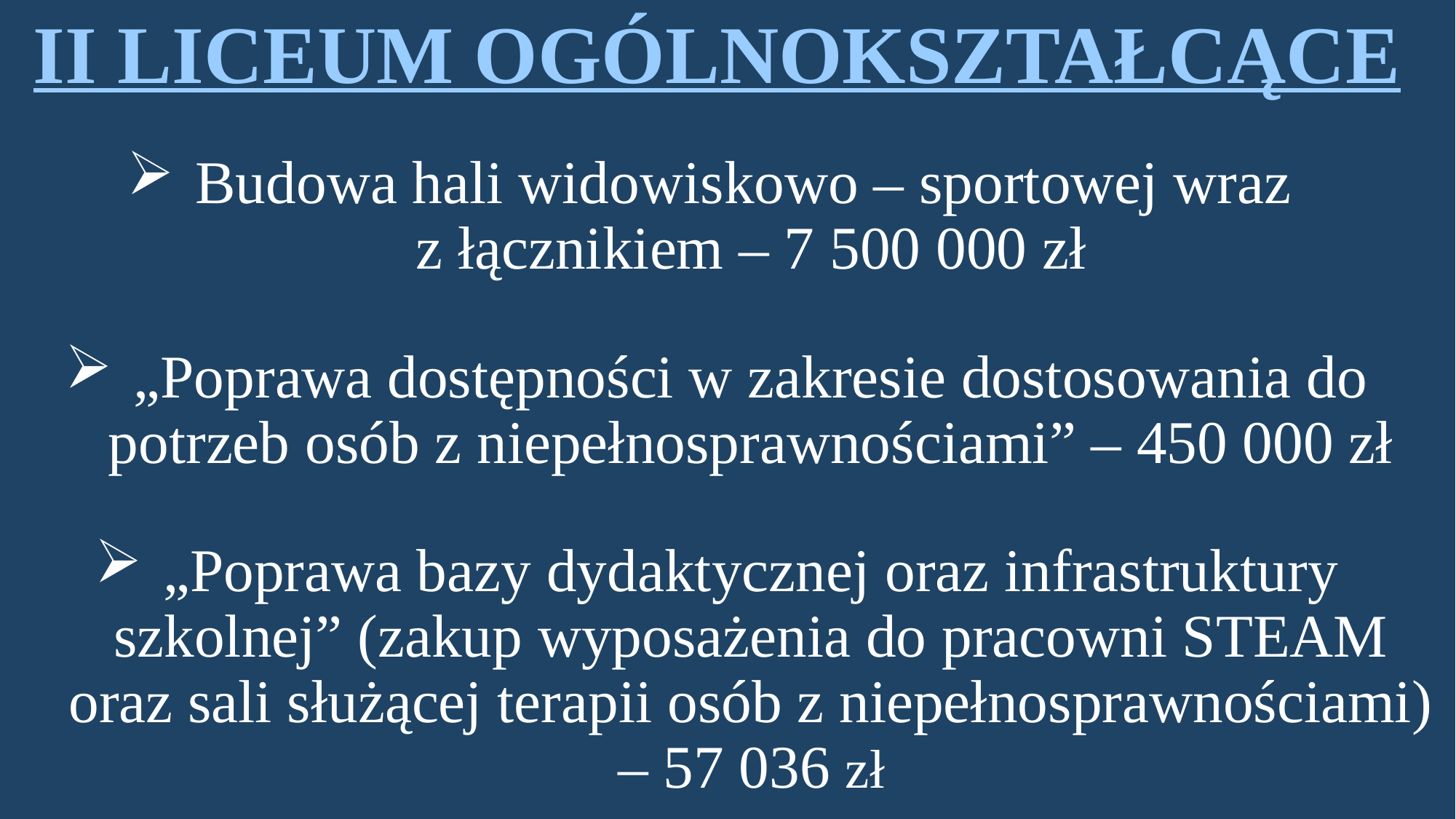

II LICEUM OGÓLNOKSZTAŁCĄCE

Budowa hali widowiskowo – sportowej wraz
z łącznikiem – 7 500 000 zł

„Poprawa dostępności w zakresie dostosowania do potrzeb osób z niepełnosprawnościami” – 450 000 zł

„Poprawa bazy dydaktycznej oraz infrastruktury szkolnej” (zakup wyposażenia do pracowni STEAM oraz sali służącej terapii osób z niepełnosprawnościami) – 57 036 zł